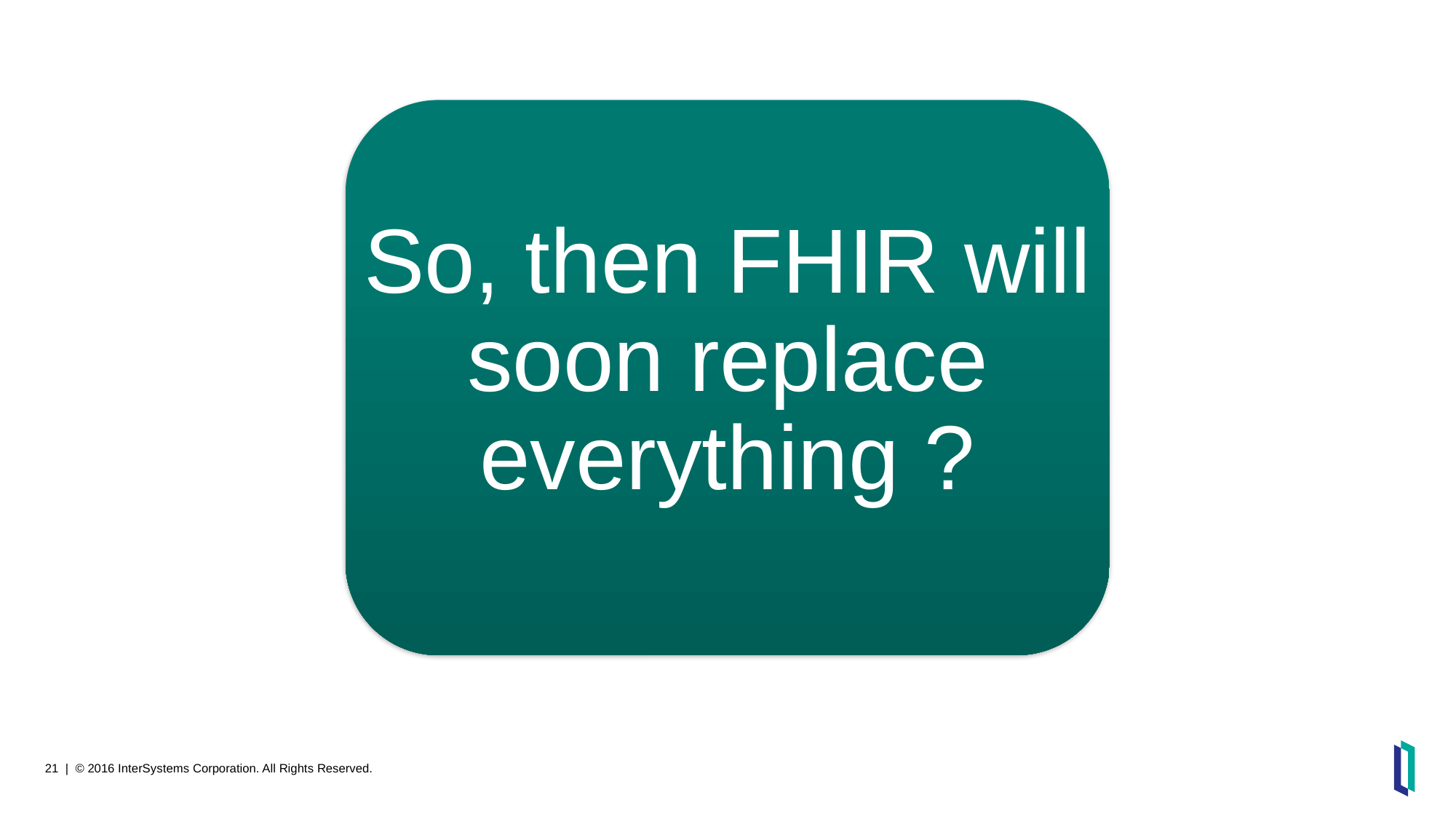

So, then FHIR will soon replace everything ?